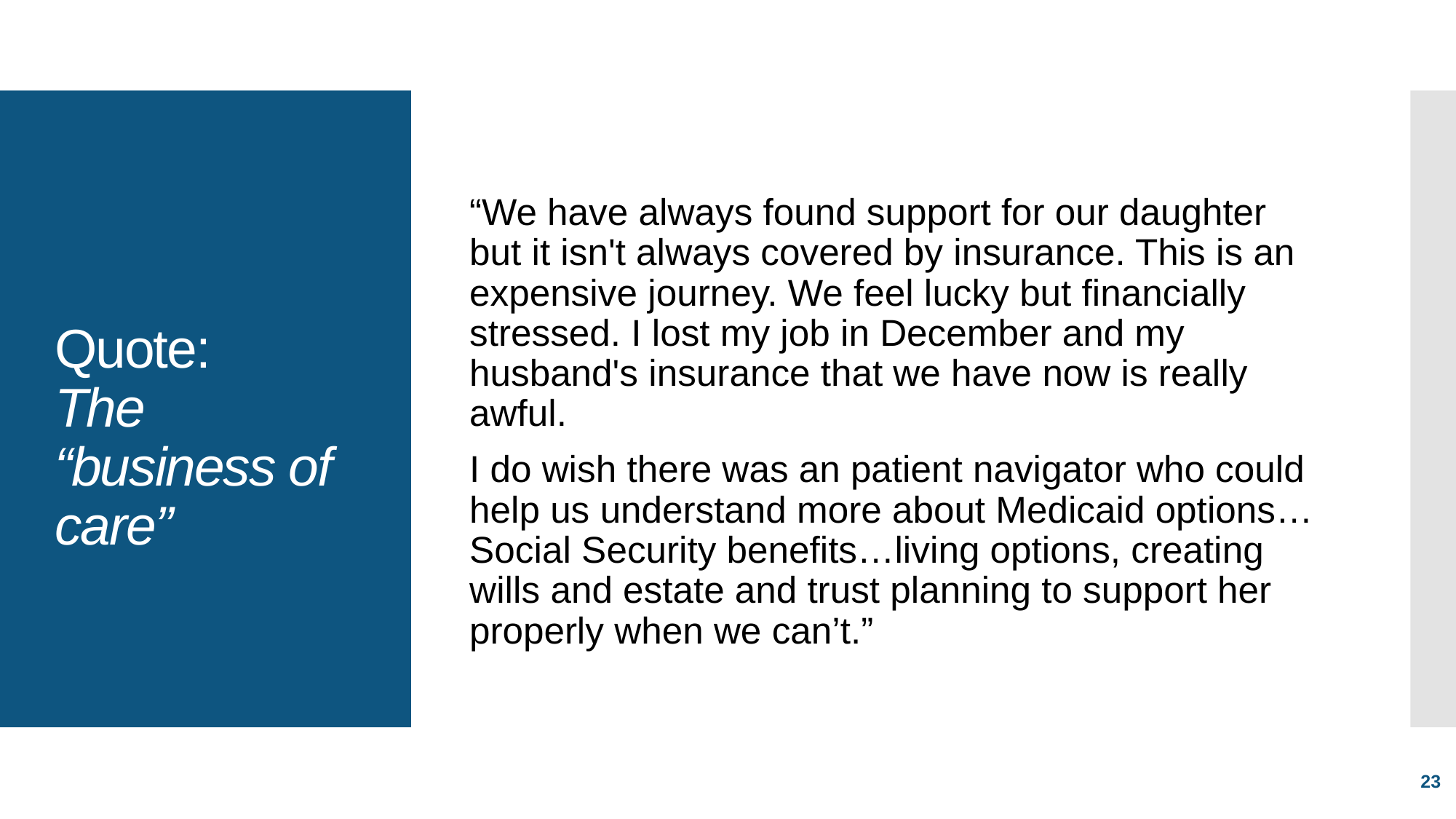

“We have always found support for our daughter but it isn't always covered by insurance. This is an expensive journey. We feel lucky but financially stressed. I lost my job in December and my husband's insurance that we have now is really awful.
I do wish there was an patient navigator who could help us understand more about Medicaid options…Social Security benefits…living options, creating wills and estate and trust planning to support her properly when we can’t.”
# Quote: The “business of care”
23